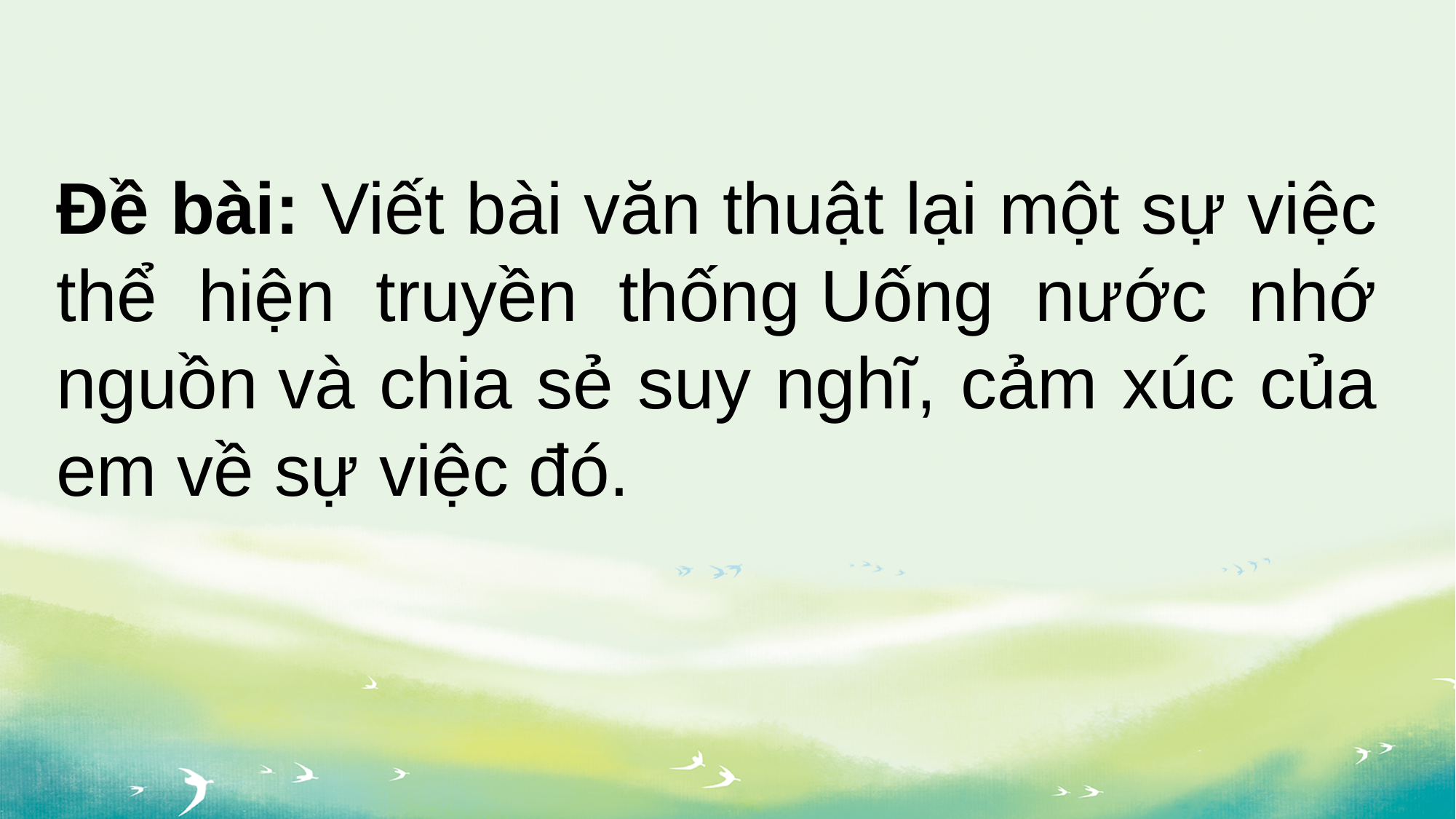

Đề bài: Viết bài văn thuật lại một sự việc thể hiện truyền thống Uống nước nhớ nguồn và chia sẻ suy nghĩ, cảm xúc của em về sự việc đó.